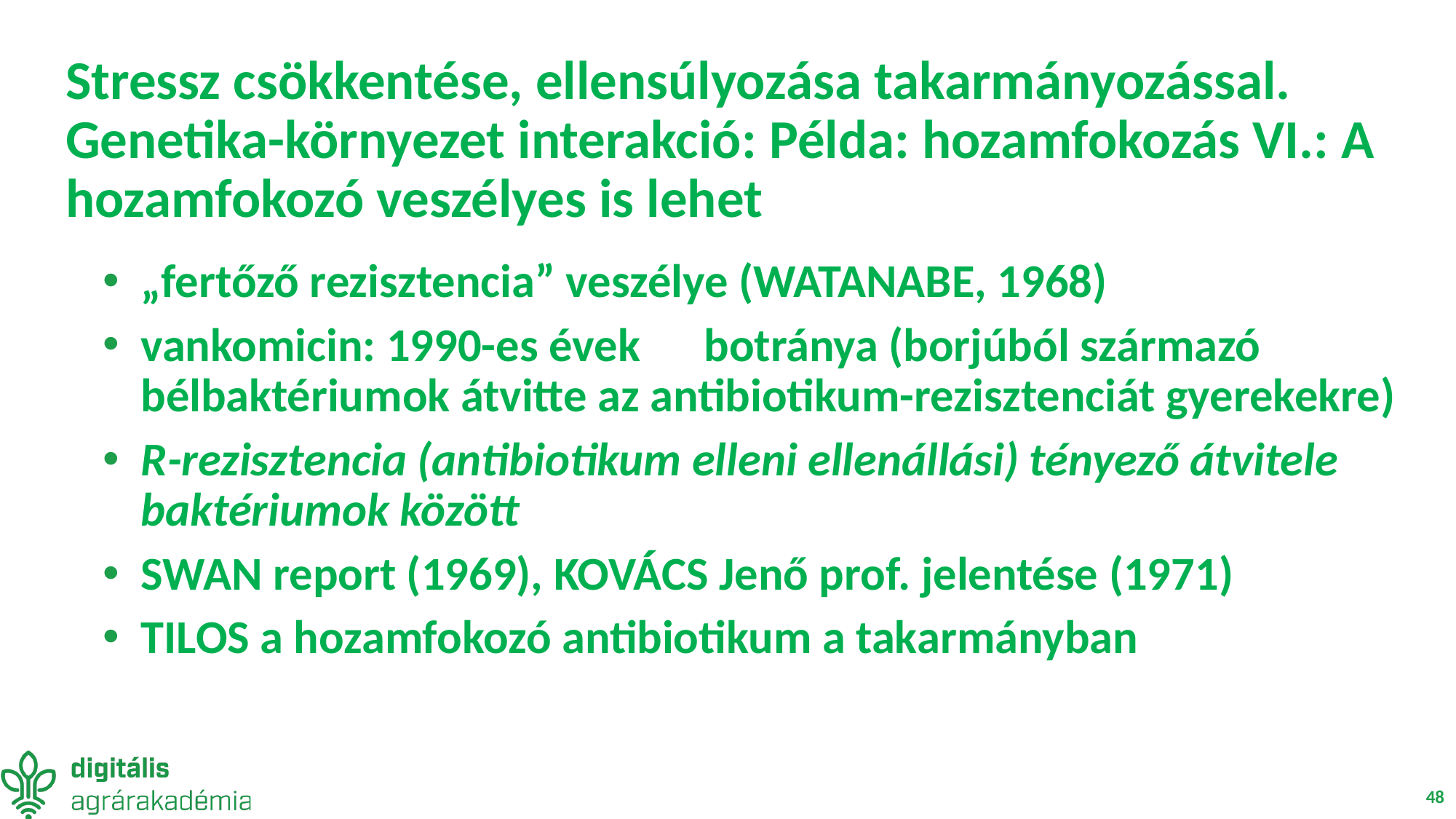

# Stressz csökkentése, ellensúlyozása takarmányozással. Genetika-környezet interakció: Példa: hozamfokozás VI.: A hozamfokozó veszélyes is lehet
„fertőző rezisztencia” veszélye (WATANABE, 1968)
vankomicin: 1990-es évek 	botránya (borjúból származó bélbaktériumok átvitte az antibiotikum-rezisztenciát gyerekekre)
R-rezisztencia (antibiotikum elleni ellenállási) tényező átvitele baktériumok között
SWAN report (1969), KOVÁCS Jenő prof. jelentése (1971)
TILOS a hozamfokozó antibiotikum a takarmányban
48